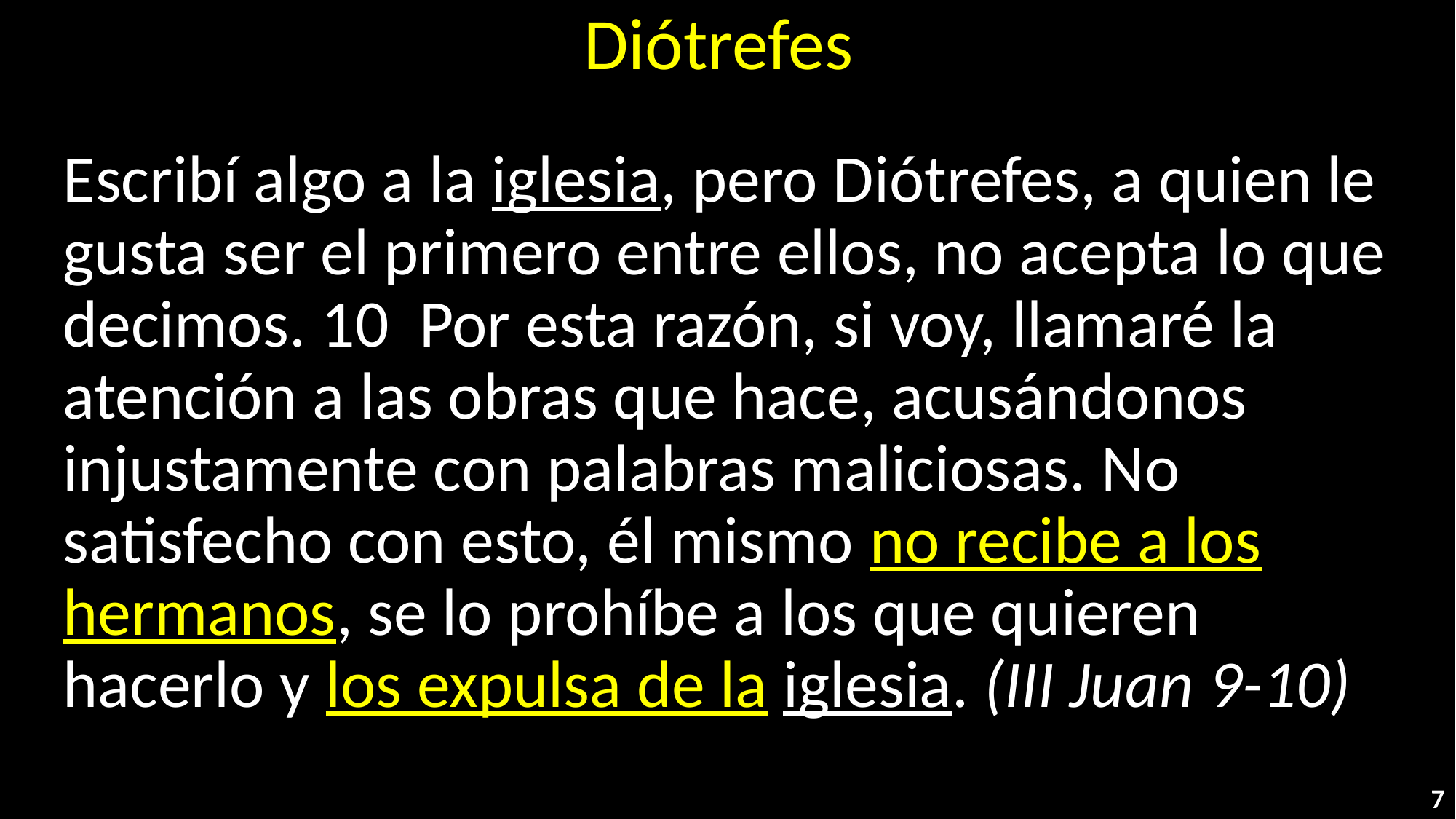

# Diótrefes
Escribí algo a la iglesia, pero Diótrefes, a quien le gusta ser el primero entre ellos, no acepta lo que decimos. 10  Por esta razón, si voy, llamaré la atención a las obras que hace, acusándonos injustamente con palabras maliciosas. No satisfecho con esto, él mismo no recibe a los hermanos, se lo prohíbe a los que quieren hacerlo y los expulsa de la iglesia. (III Juan 9-10)
7